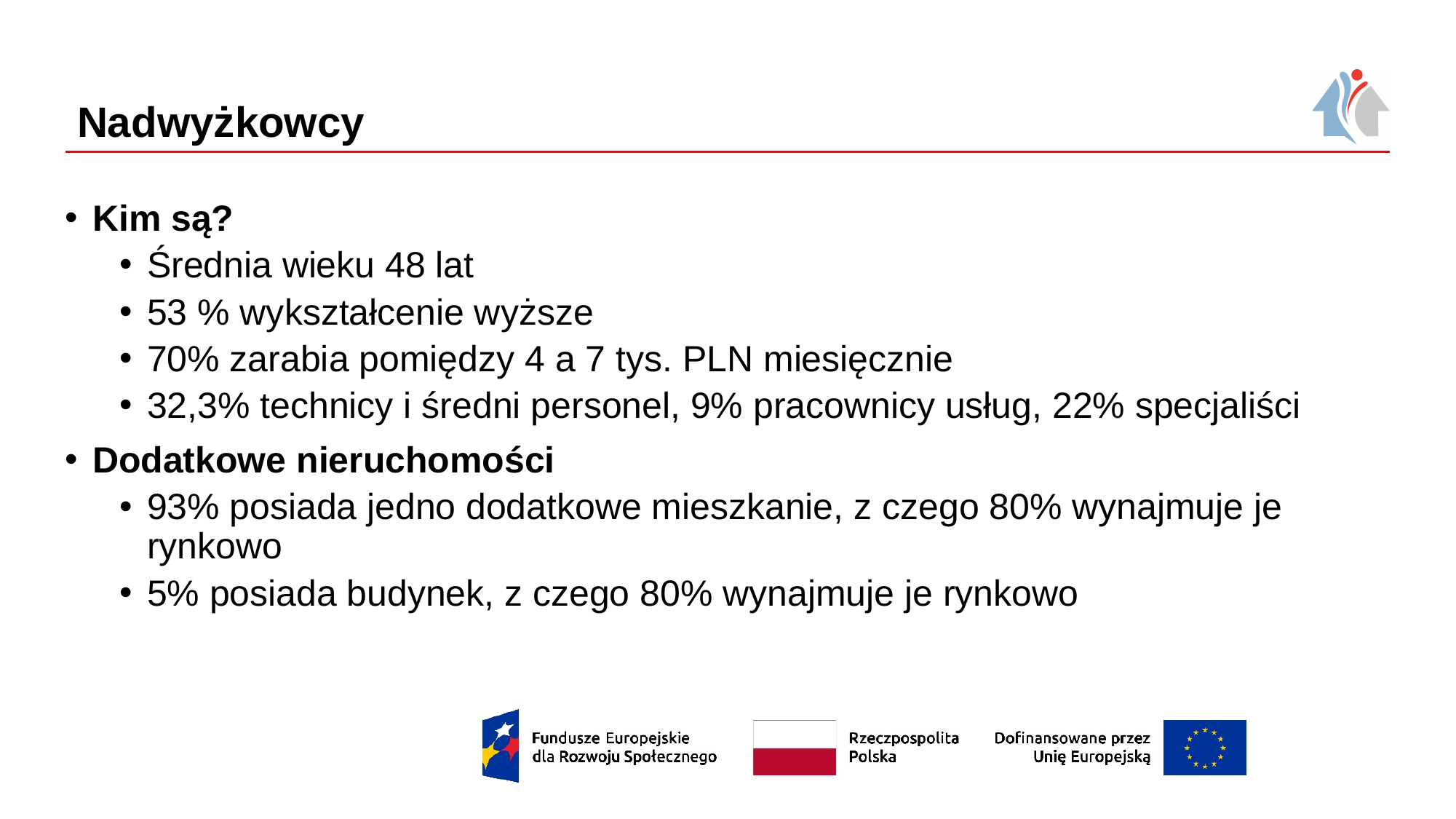

# Nadwyżkowcy
Kim są?
Średnia wieku 48 lat
53 % wykształcenie wyższe
70% zarabia pomiędzy 4 a 7 tys. PLN miesięcznie
32,3% technicy i średni personel, 9% pracownicy usług, 22% specjaliści
Dodatkowe nieruchomości
93% posiada jedno dodatkowe mieszkanie, z czego 80% wynajmuje je rynkowo
5% posiada budynek, z czego 80% wynajmuje je rynkowo